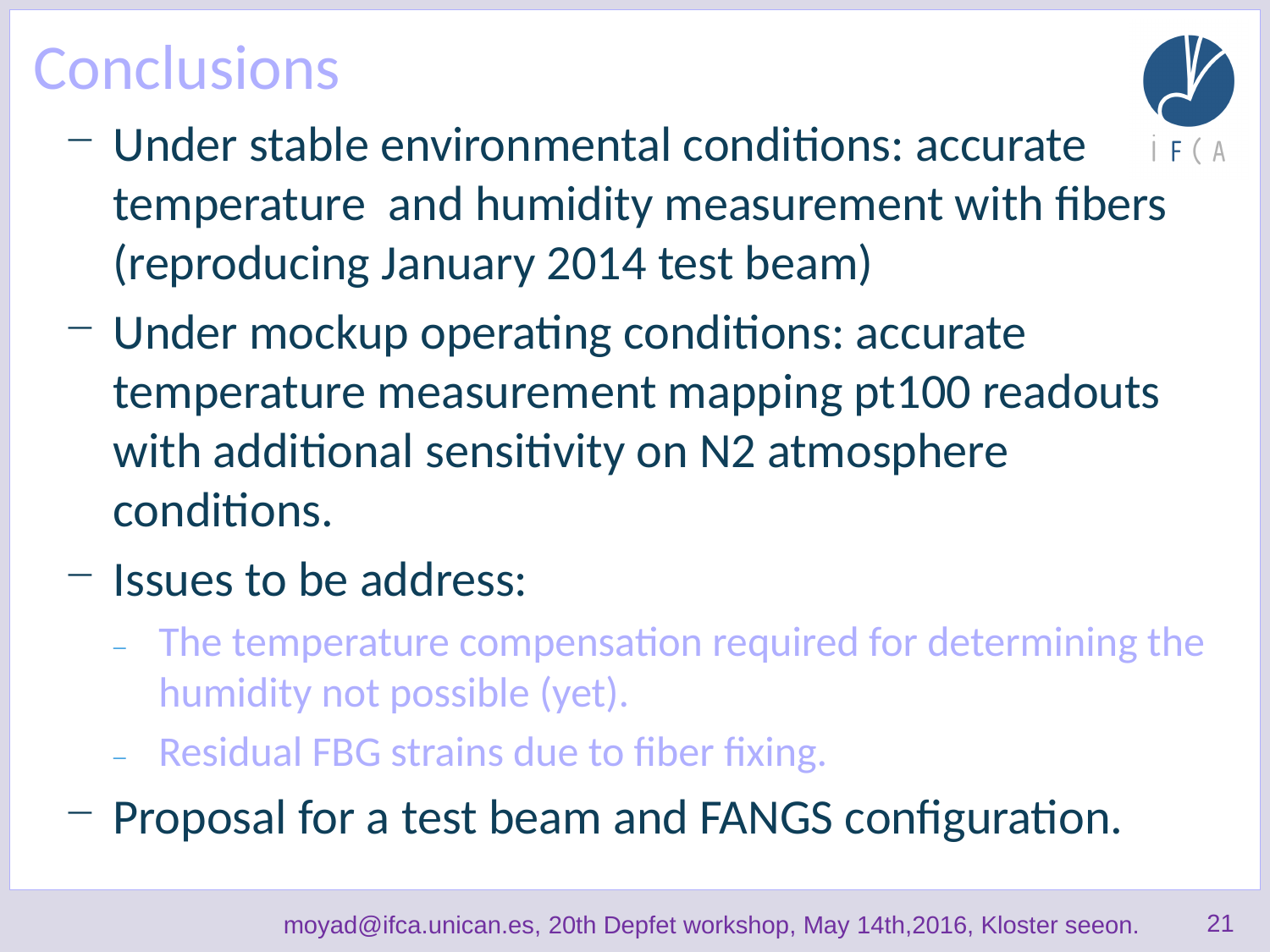

# Conclusions
Under stable environmental conditions: accurate temperature  and humidity measurement with fibers (reproducing January 2014 test beam)
Under mockup operating conditions: accurate temperature measurement mapping pt100 readouts with additional sensitivity on N2 atmosphere conditions.
Issues to be address:
The temperature compensation required for determining the humidity not possible (yet).
Residual FBG strains due to fiber fixing.
Proposal for a test beam and FANGS configuration.

21
moyad@ifca.unican.es, 20th Depfet workshop, May 14th,2016, Kloster seeon.